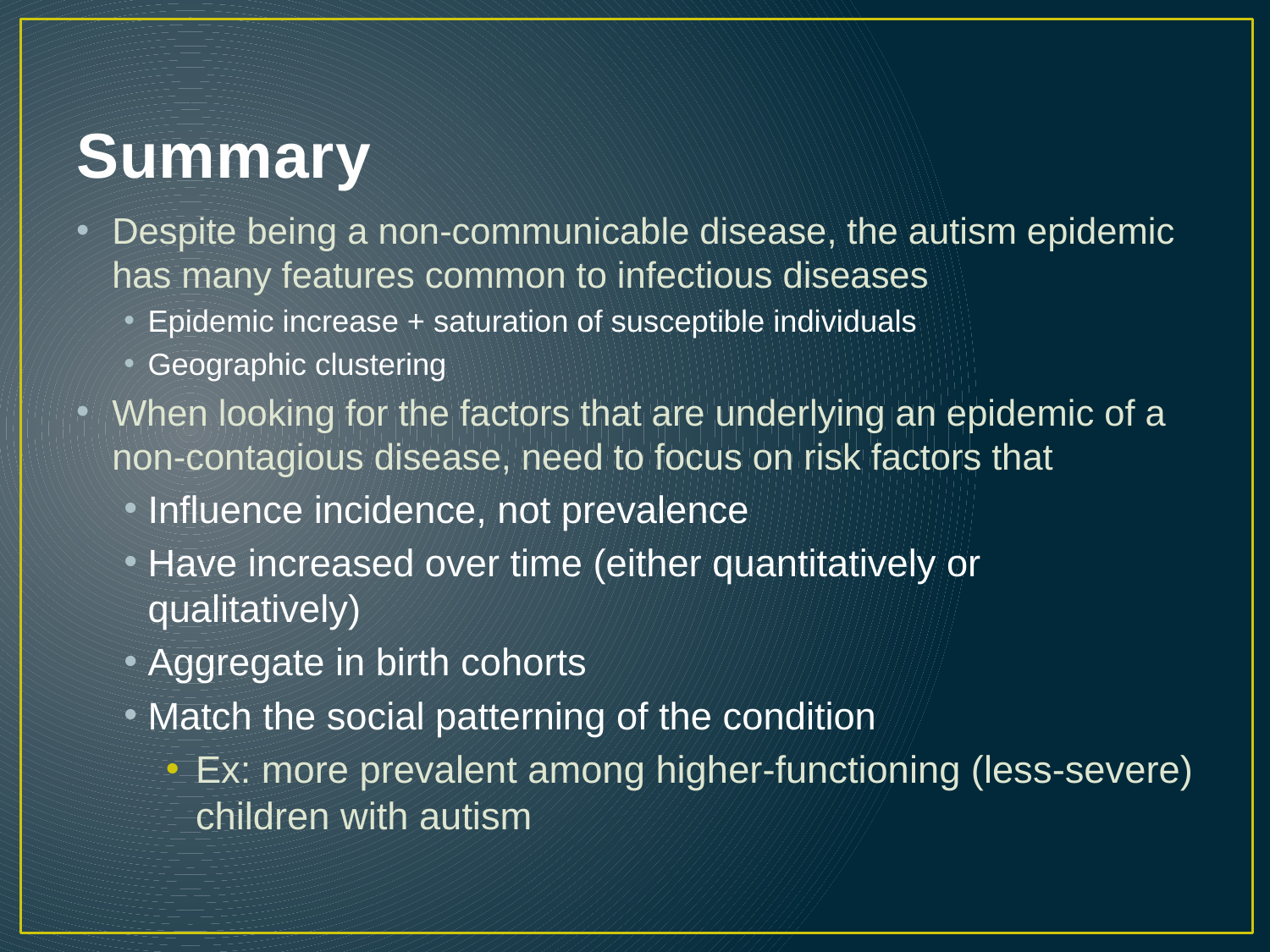

# Summary
Despite being a non-communicable disease, the autism epidemic has many features common to infectious diseases
Epidemic increase + saturation of susceptible individuals
Geographic clustering
When looking for the factors that are underlying an epidemic of a non-contagious disease, need to focus on risk factors that
Influence incidence, not prevalence
Have increased over time (either quantitatively or qualitatively)
Aggregate in birth cohorts
Match the social patterning of the condition
Ex: more prevalent among higher-functioning (less-severe) children with autism